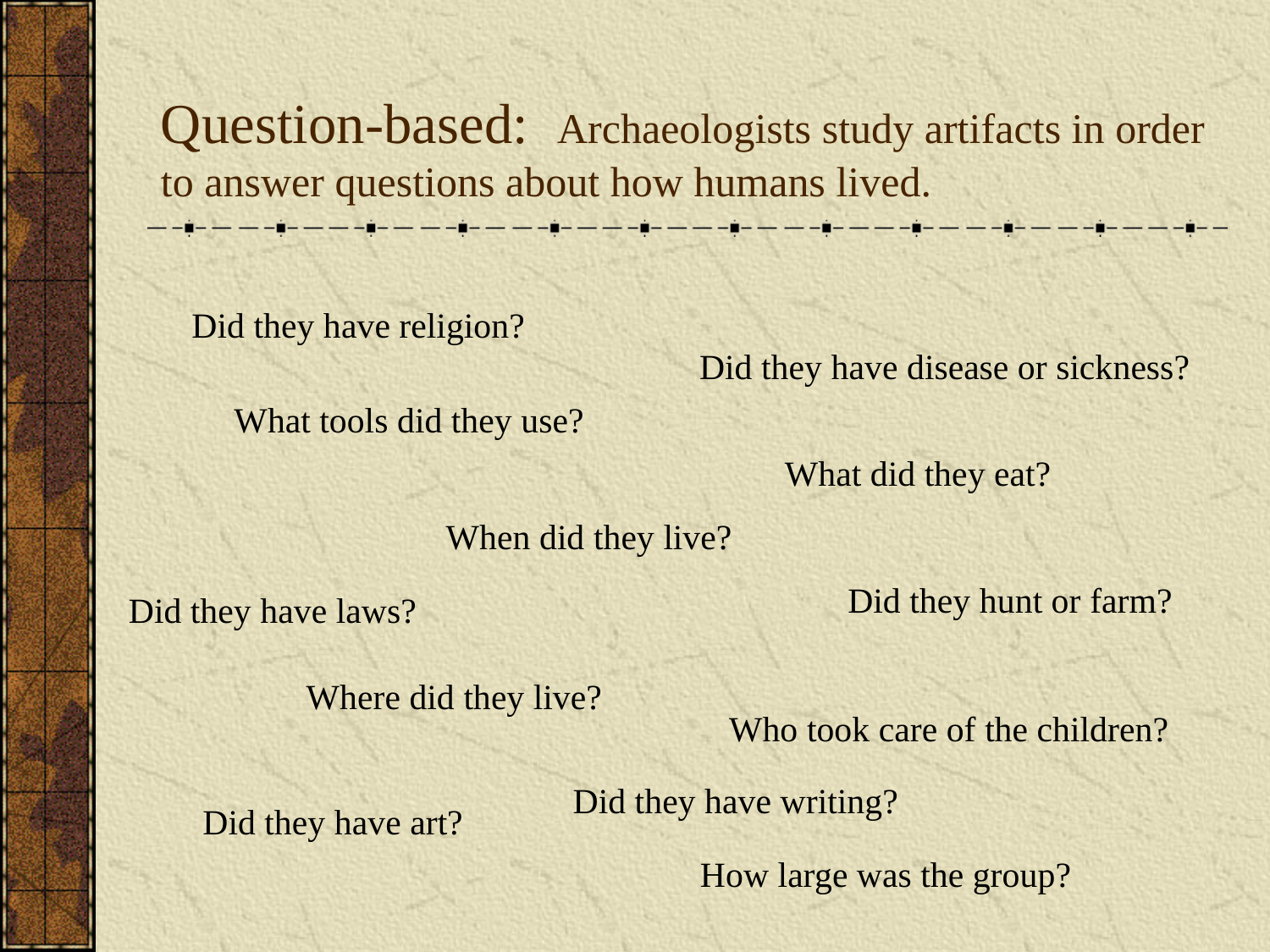

# Question-based:  Archaeologists study artifacts in order to answer questions about how humans lived.
Did they have religion?
Did they have disease or sickness?
What tools did they use?

What did they eat?
When did they live?
Did they hunt or farm?
Did they have laws?
Where did they live?
Who took care of the children?
Did they have writing?
Did they have art?
How large was the group?